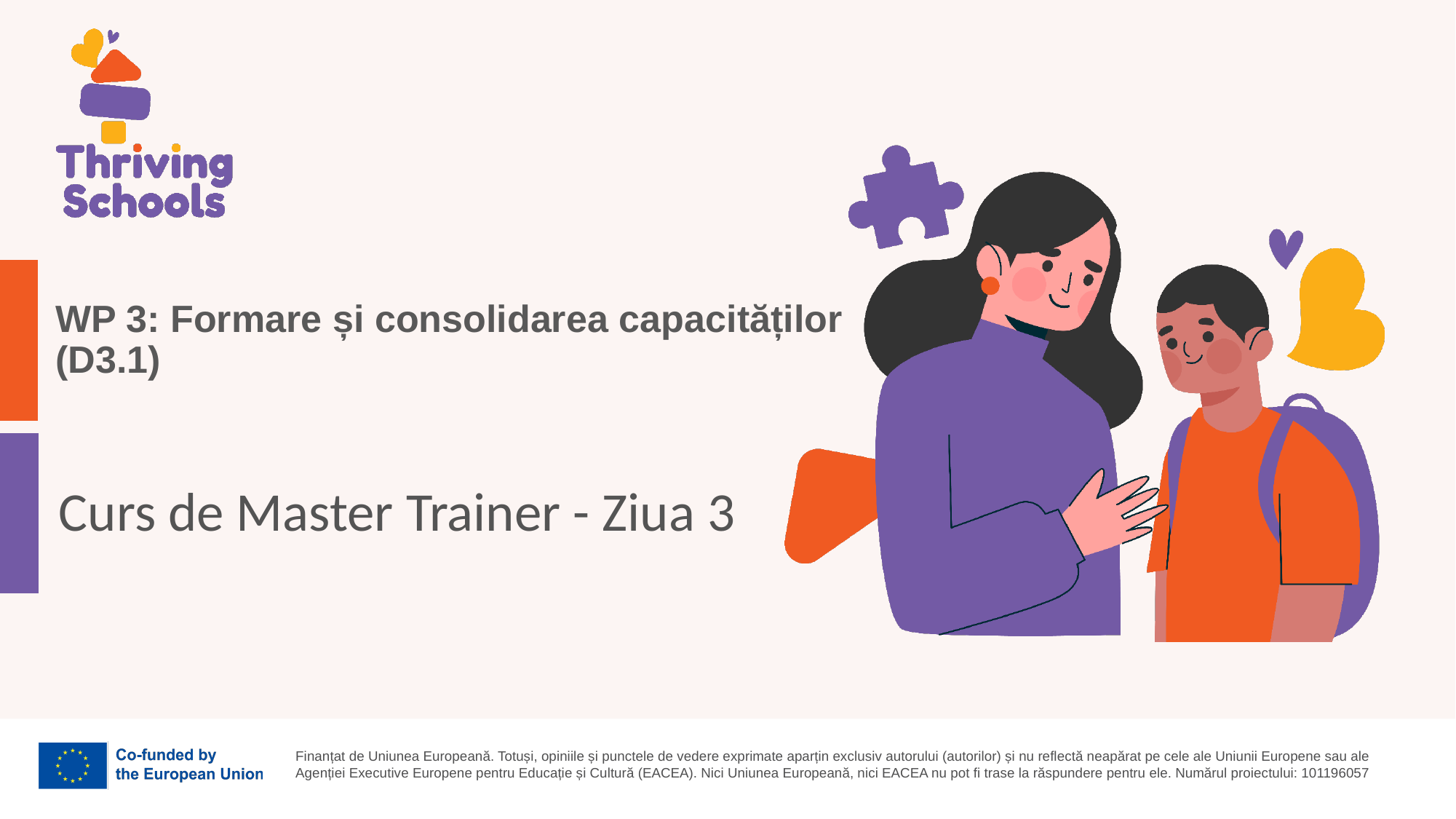

# WP 3: Formare și consolidarea capacităților (D3.1)
Curs de Master Trainer - Ziua 3